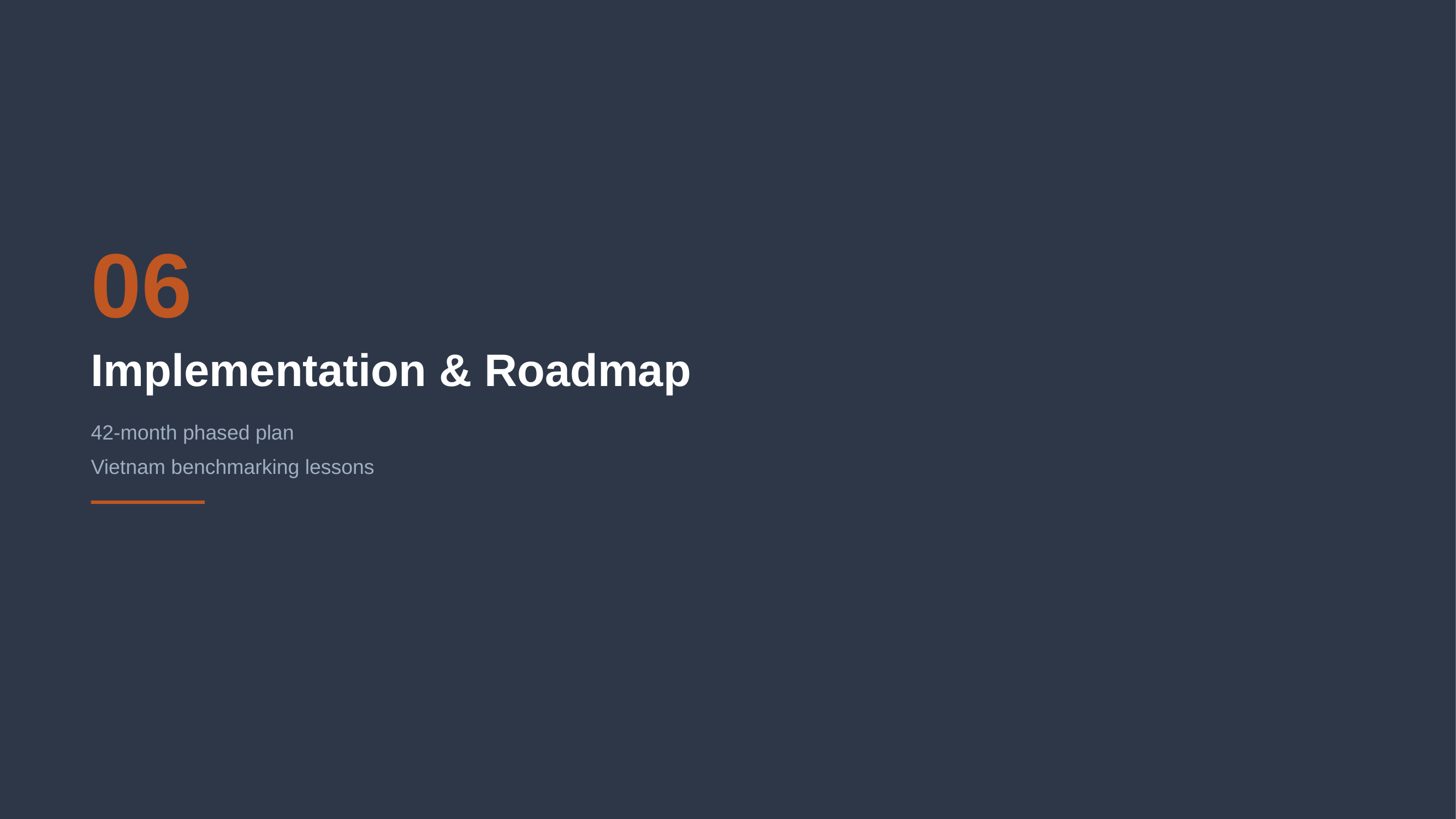

06
Implementation & Roadmap
42-month phased plan
Vietnam benchmarking lessons